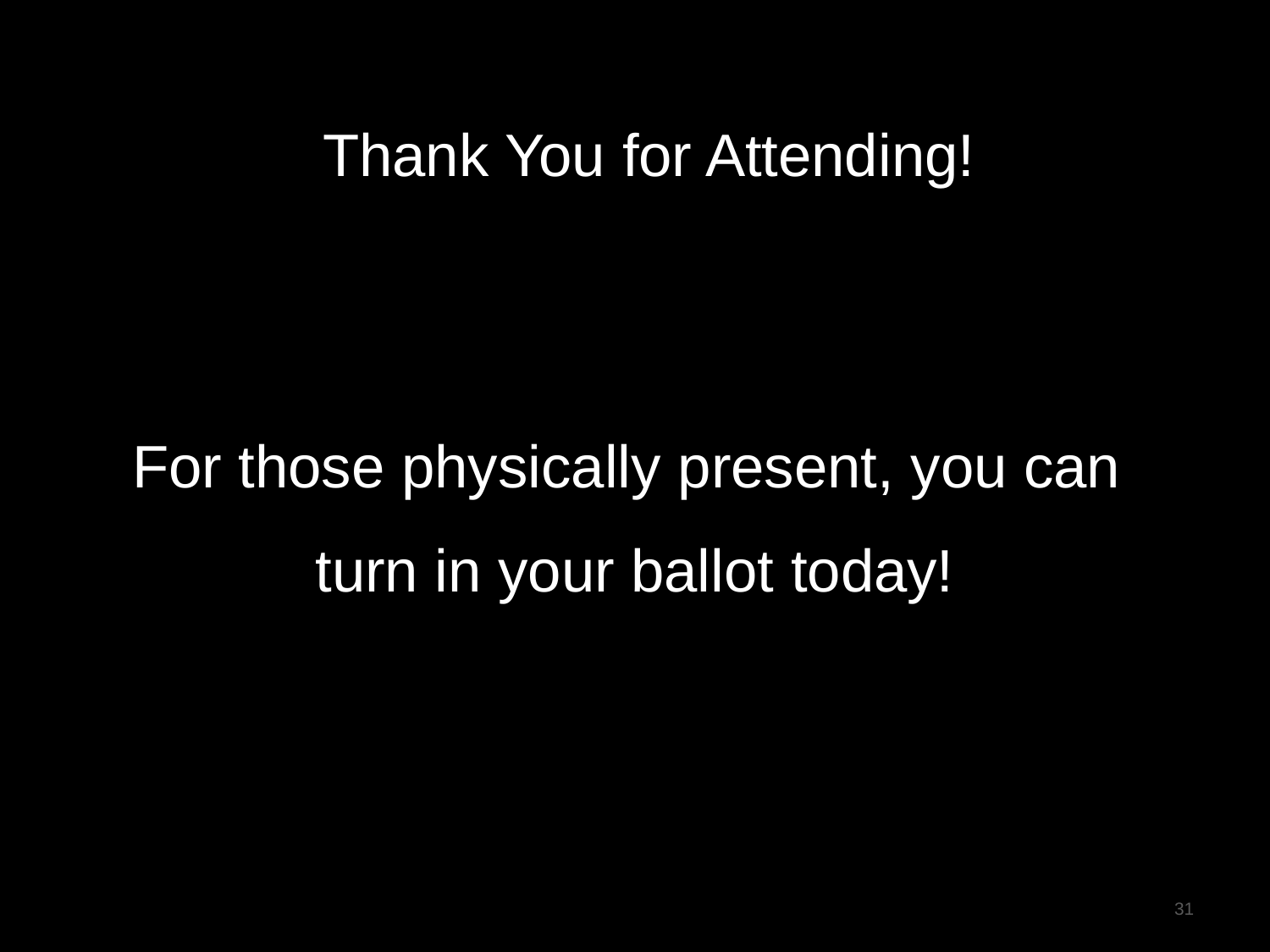

# Covenant Revision (cont.)

Thank You for Attending!

For those physically present, you can
turn in your ballot today!

31